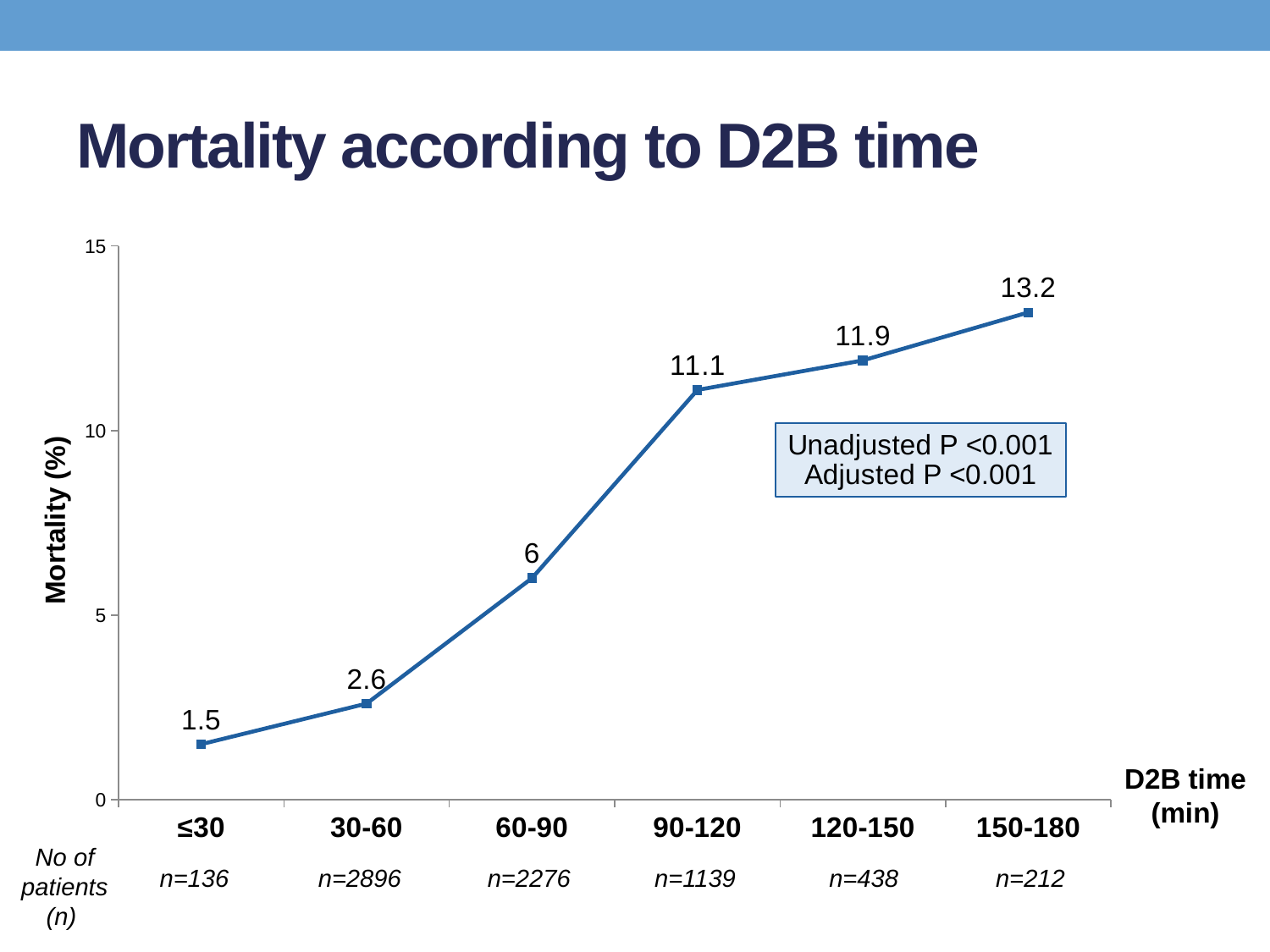

# Mortality according to D2B time

### Chart

| Category | Inhospital mortality |
|---|---|
| ≤30 | 1.5 |
| 30-60 | 2.6 |
| 60-90 | 6.0 |
| 90-120 | 11.1 |
| 120-150 | 11.9 |
| 150-180 | 13.2 |
Mortality (%)
D2B time (min)
No of patients
(n)
n=136
n=2896
n=2276
n=1139
n=438
n=212